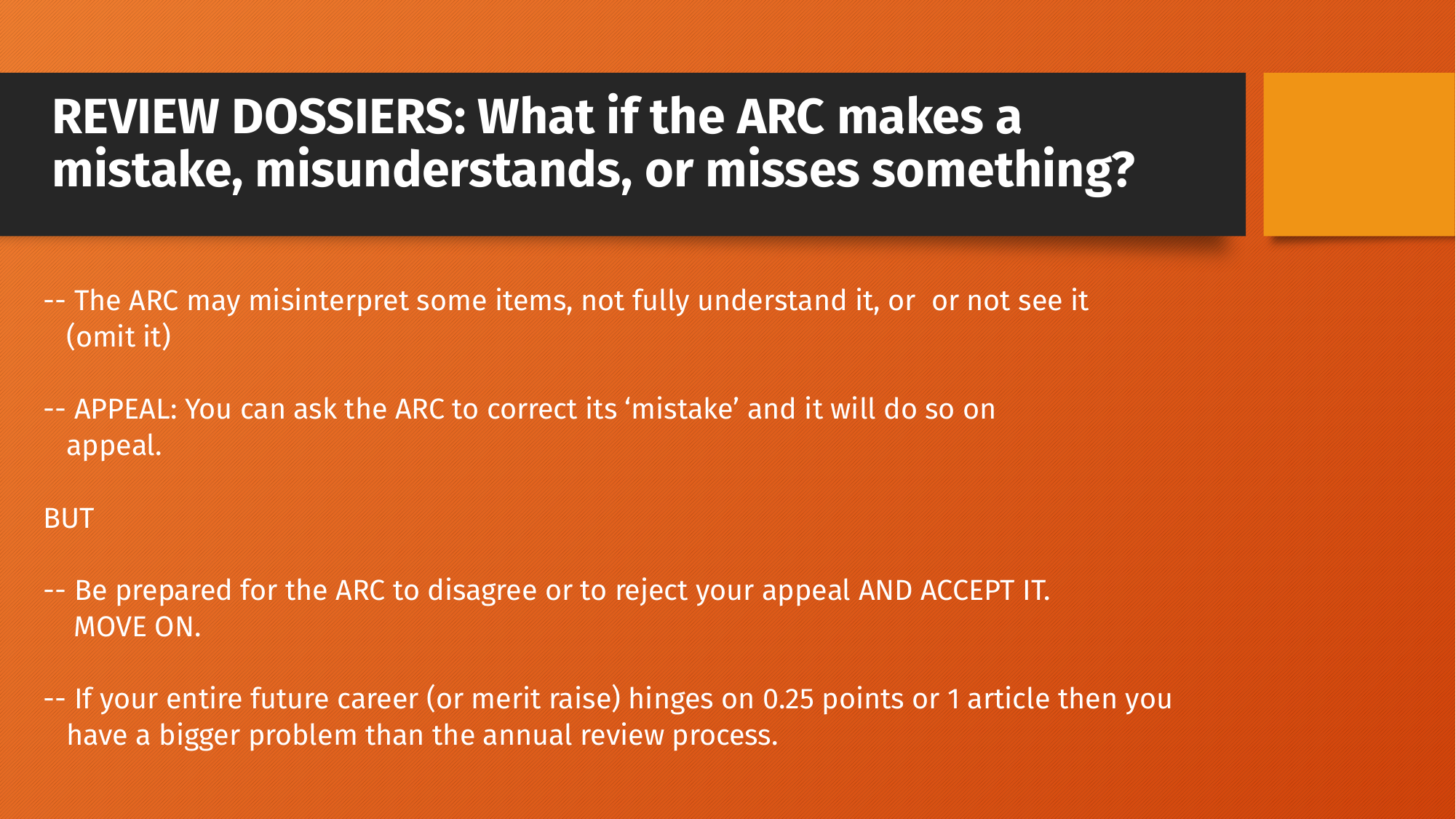

# REVIEW DOSSIERS: What if the ARC makes a mistake, misunderstands, or misses something?

-- The ARC may misinterpret some items, not fully understand it, or  or not see it
   (omit it)

-- APPEAL: You can ask the ARC to correct its ‘mistake’ and it will do so on
   appeal.

BUT

-- Be prepared for the ARC to disagree or to reject your appeal AND ACCEPT IT.
    MOVE ON.

-- If your entire future career (or merit raise) hinges on 0.25 points or 1 article then you
   have a bigger problem than the annual review process.